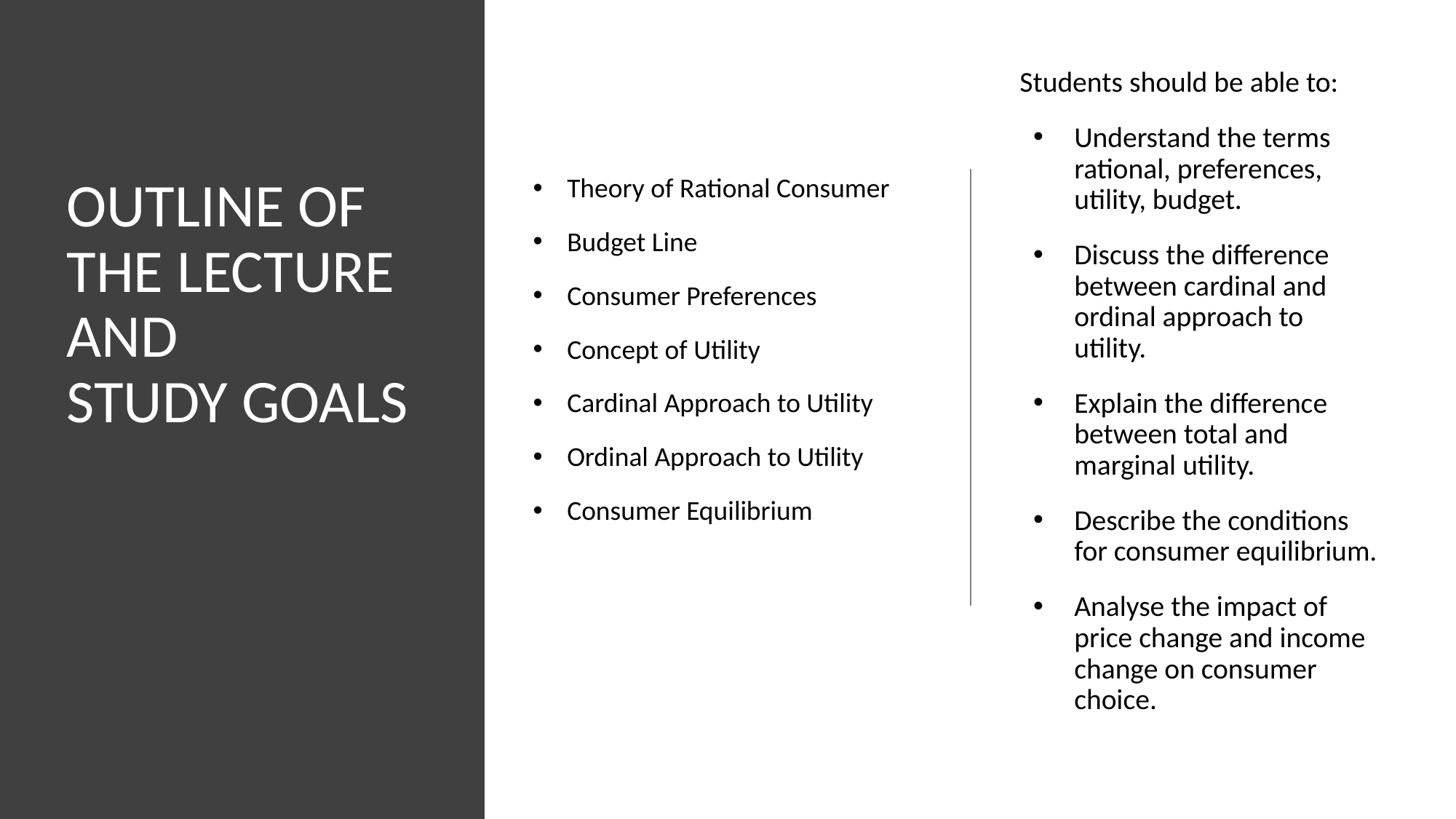

Students should be able to:
Understand the terms rational, preferences, utility, budget.
Discuss the difference between cardinal and ordinal approach to utility.
Explain the difference between total and marginal utility.
Describe the conditions for consumer equilibrium.
Analyse the impact of price change and income change on consumer choice.

# OUTLINE OF THE LECTURE AND STUDY GOALS
Theory of Rational Consumer
Budget Line
Consumer Preferences
Concept of Utility
Cardinal Approach to Utility
Ordinal Approach to Utility
Consumer Equilibrium